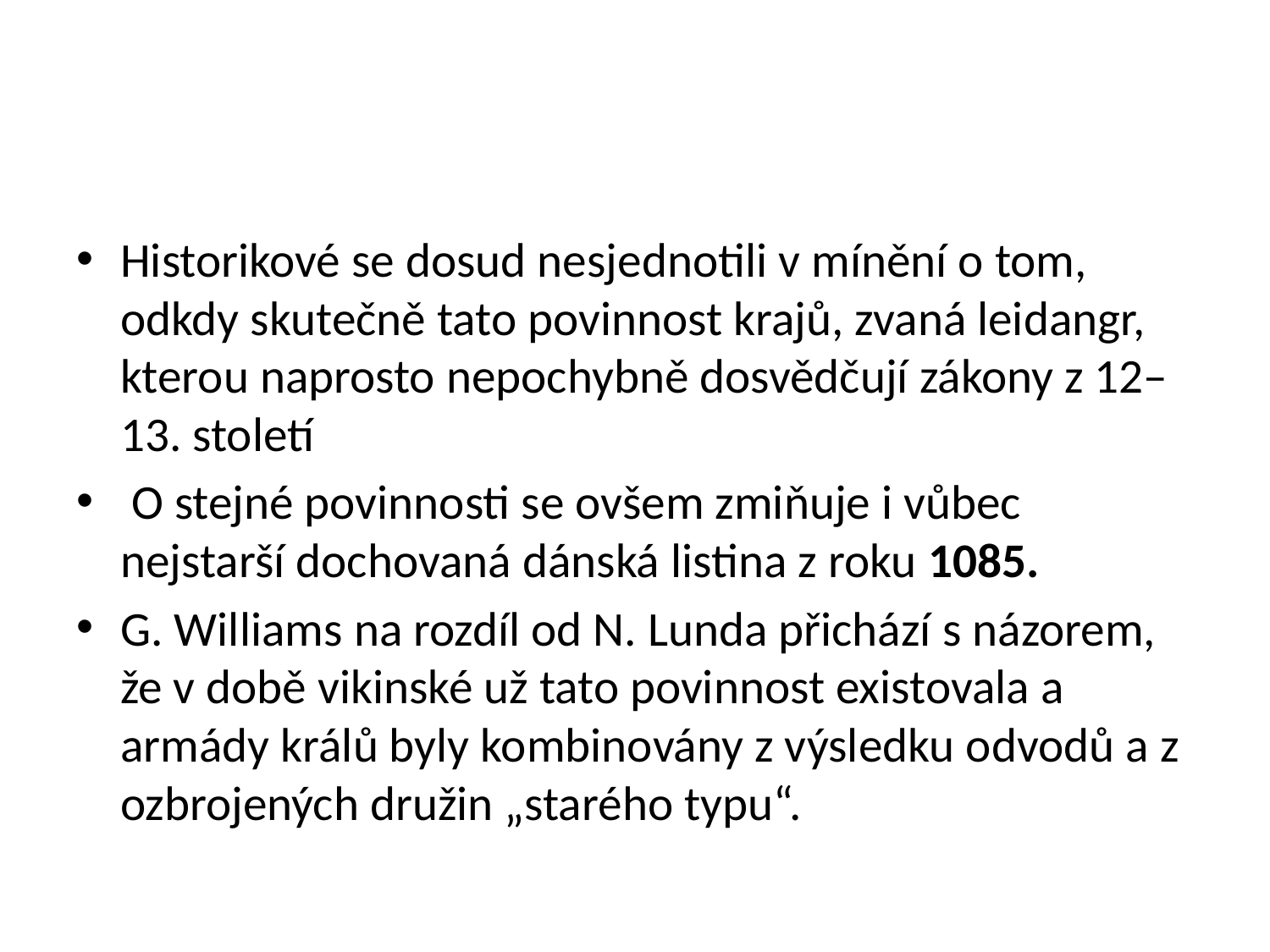

#
Historikové se dosud nesjednotili v mínění o tom, odkdy skutečně tato povinnost krajů, zvaná leidangr, kterou naprosto nepochybně dosvědčují zákony z 12–13. století
 O stejné povinnosti se ovšem zmiňuje i vůbec nejstarší dochovaná dánská listina z roku 1085.
G. Williams na rozdíl od N. Lunda přichází s názorem, že v době vikinské už tato povinnost existovala a armády králů byly kombinovány z výsledku odvodů a z ozbrojených družin „starého typu“.